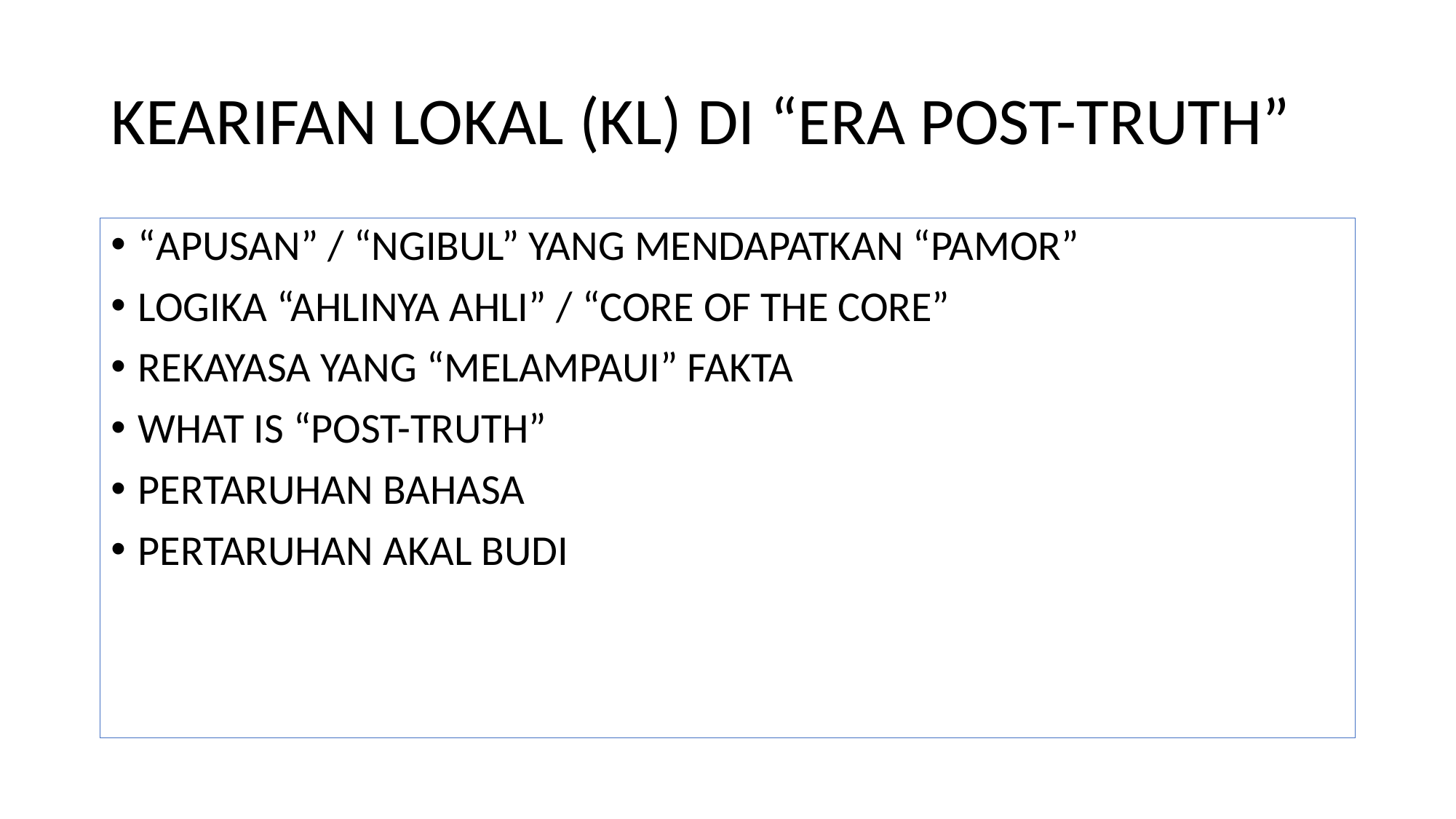

# KEARIFAN LOKAL (KL) DI “ERA POST-TRUTH”
“APUSAN” / “NGIBUL” YANG MENDAPATKAN “PAMOR”
LOGIKA “AHLINYA AHLI” / “CORE OF THE CORE”
REKAYASA YANG “MELAMPAUI” FAKTA
WHAT IS “POST-TRUTH”
PERTARUHAN BAHASA
PERTARUHAN AKAL BUDI